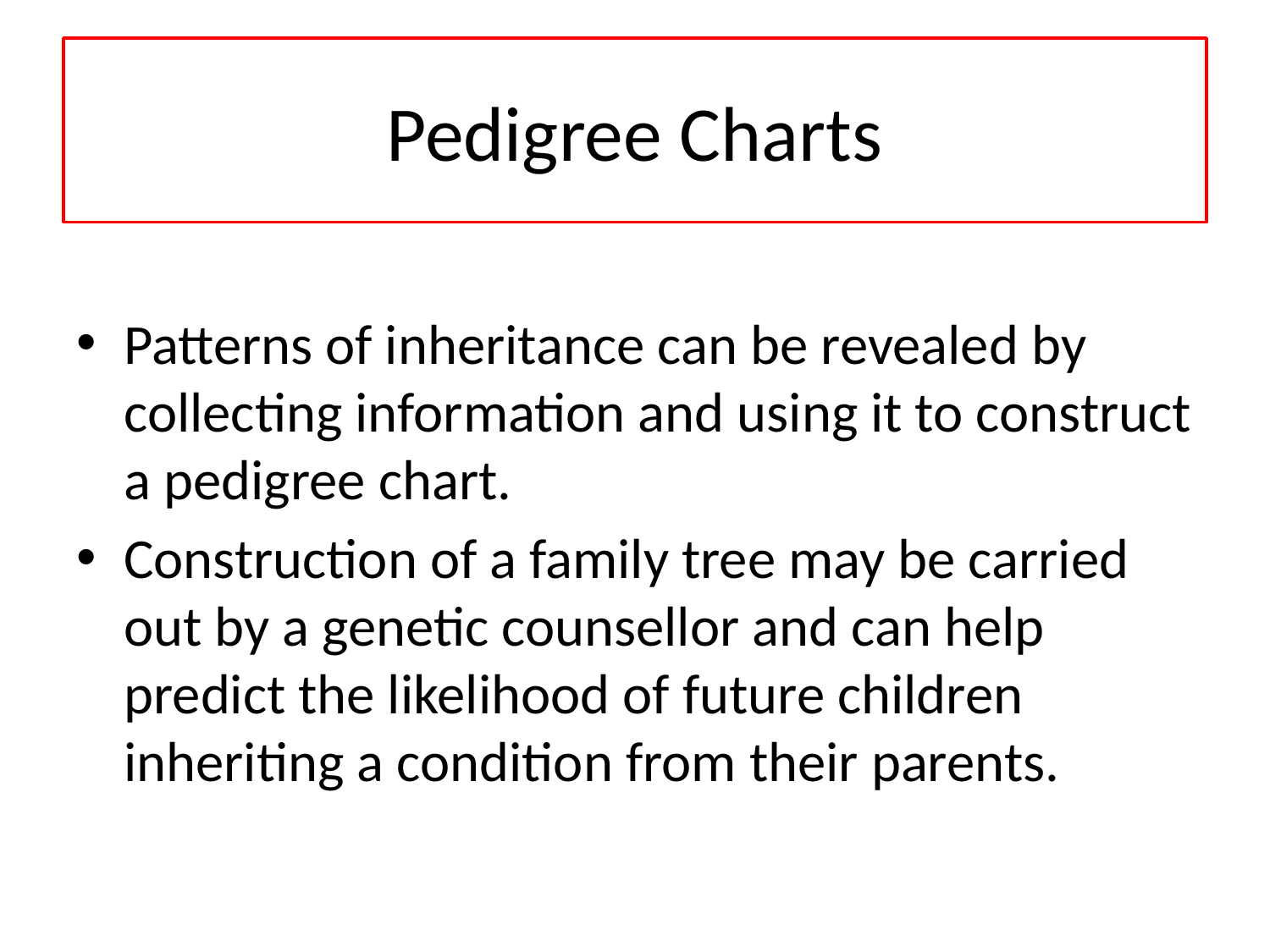

# Pedigree Charts

Patterns of inheritance can be revealed by collecting information and using it to construct a pedigree chart.
Construction of a family tree may be carried out by a genetic counsellor and can help predict the likelihood of future children inheriting a condition from their parents.